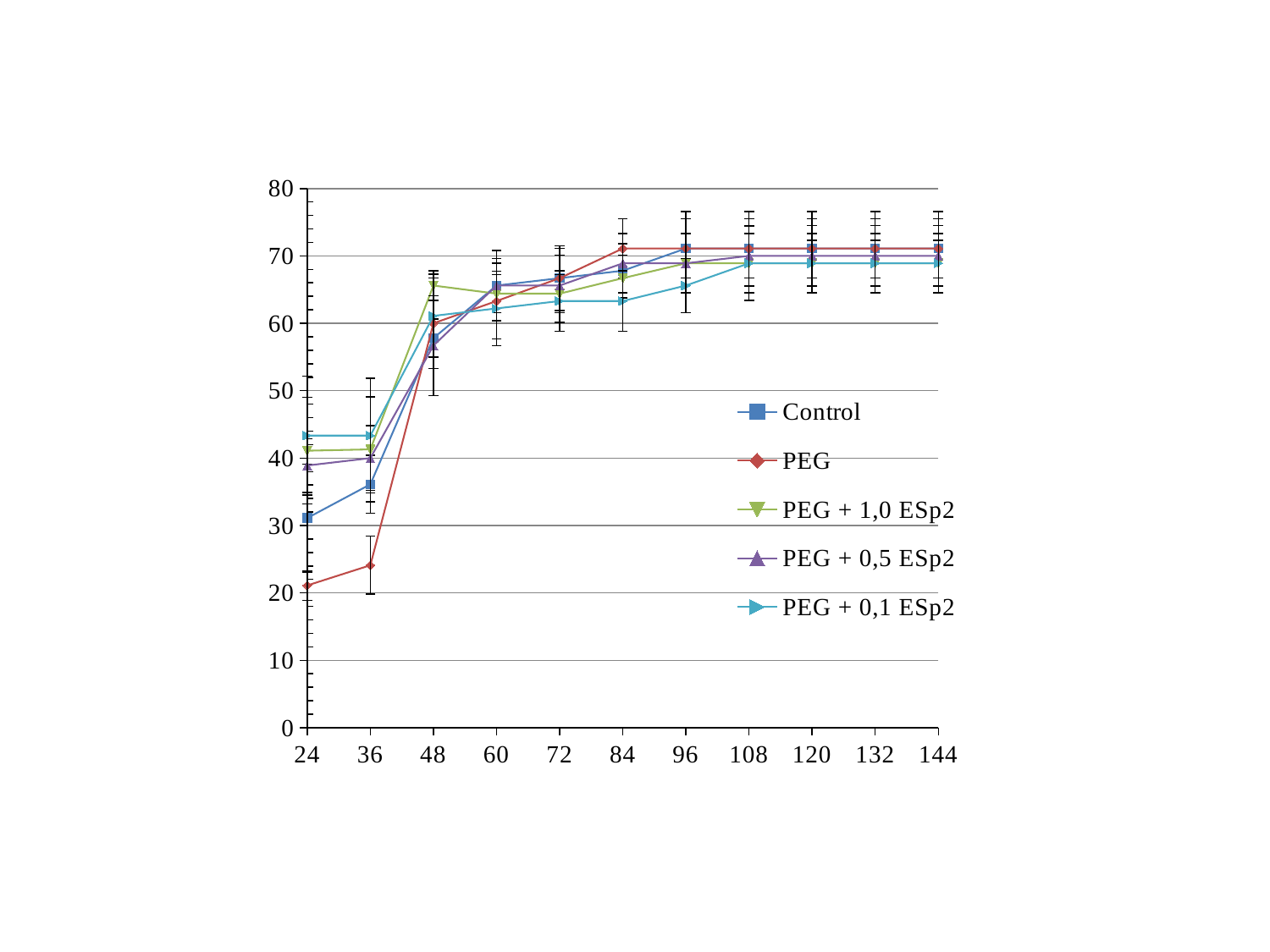

### Chart

| Category | Control | PEG | PEG + 1,0 ESp2 | PEG + 0,5 ESp2 | PEG + 0,1 ESp2 |
|---|---|---|---|---|---|
| 24 | 31.1 | 21.1 | 41.1 | 38.9 | 43.333333333333336 |
| 36 | 36.1 | 24.1 | 41.3 | 40.0 | 43.333333333333336 |
| 48 | 57.8 | 60.0 | 65.6 | 56.7 | 61.1 |
| 60 | 65.6 | 63.3 | 64.4 | 65.6 | 62.2 |
| 72 | 66.7 | 66.7 | 64.4 | 65.6 | 63.3 |
| 84 | 67.8 | 71.1 | 66.7 | 68.9 | 63.3 |
| 96 | 71.1 | 71.1 | 68.9 | 68.9 | 65.6 |
| 108 | 71.1 | 71.1 | 68.9 | 70.0 | 68.9 |
| 120 | 71.1 | 71.1 | 68.9 | 70.0 | 68.9 |
| 132 | 71.1 | 71.1 | 68.9 | 70.0 | 68.9 |
| 144 | 71.1 | 71.1 | 68.9 | 70.0 | 68.9 |